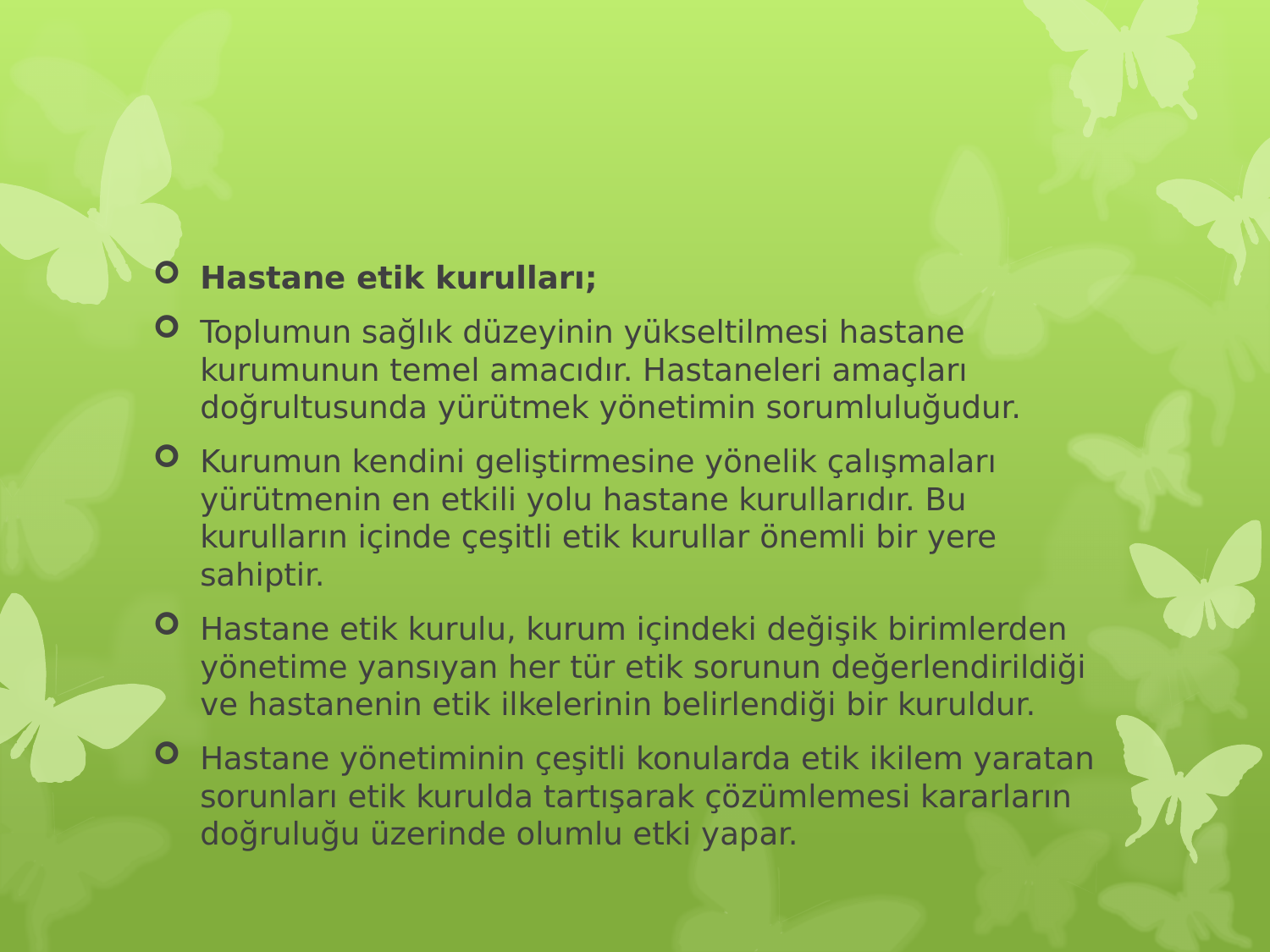

#
Hastane etik kurulları;
Toplumun sağlık düzeyinin yükseltilmesi hastane kurumunun temel amacıdır. Hastaneleri amaçları doğrultusunda yürütmek yönetimin sorumluluğudur.
Kurumun kendini geliştirmesine yönelik çalışmaları yürütmenin en etkili yolu hastane kurullarıdır. Bu kurulların içinde çeşitli etik kurullar önemli bir yere sahiptir.
Hastane etik kurulu, kurum içindeki değişik birimlerden yönetime yansıyan her tür etik sorunun değerlendirildiği ve hastanenin etik ilkelerinin belirlendiği bir kuruldur.
Hastane yönetiminin çeşitli konularda etik ikilem yaratan sorunları etik kurulda tartışarak çözümlemesi kararların doğruluğu üzerinde olumlu etki yapar.